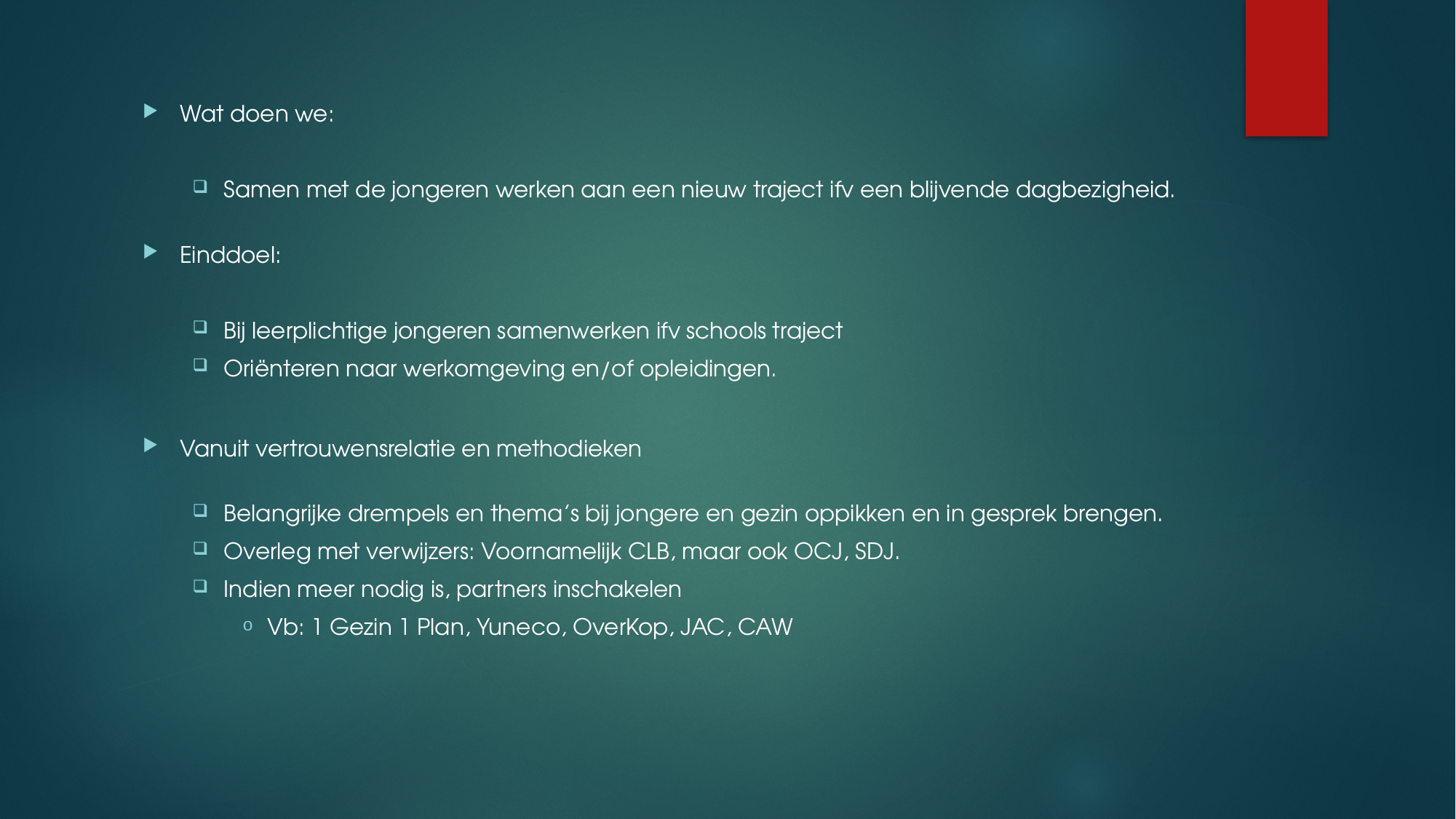

Wat doen we:

Samen met de jongeren werken aan een nieuw traject ifv een blijvende dagbezigheid.
Einddoel:

Bij leerplichtige jongeren samenwerken ifv schools traject
Oriënteren naar werkomgeving en/of opleidingen.

Vanuit vertrouwensrelatie en methodieken
Belangrijke drempels en thema’s bij jongere en gezin oppikken en in gesprek brengen.
Overleg met verwijzers: Voornamelijk CLB, maar ook OCJ, SDJ.
Indien meer nodig is, partners inschakelen
Vb: 1 Gezin 1 Plan, Yuneco, OverKop, JAC, CAW